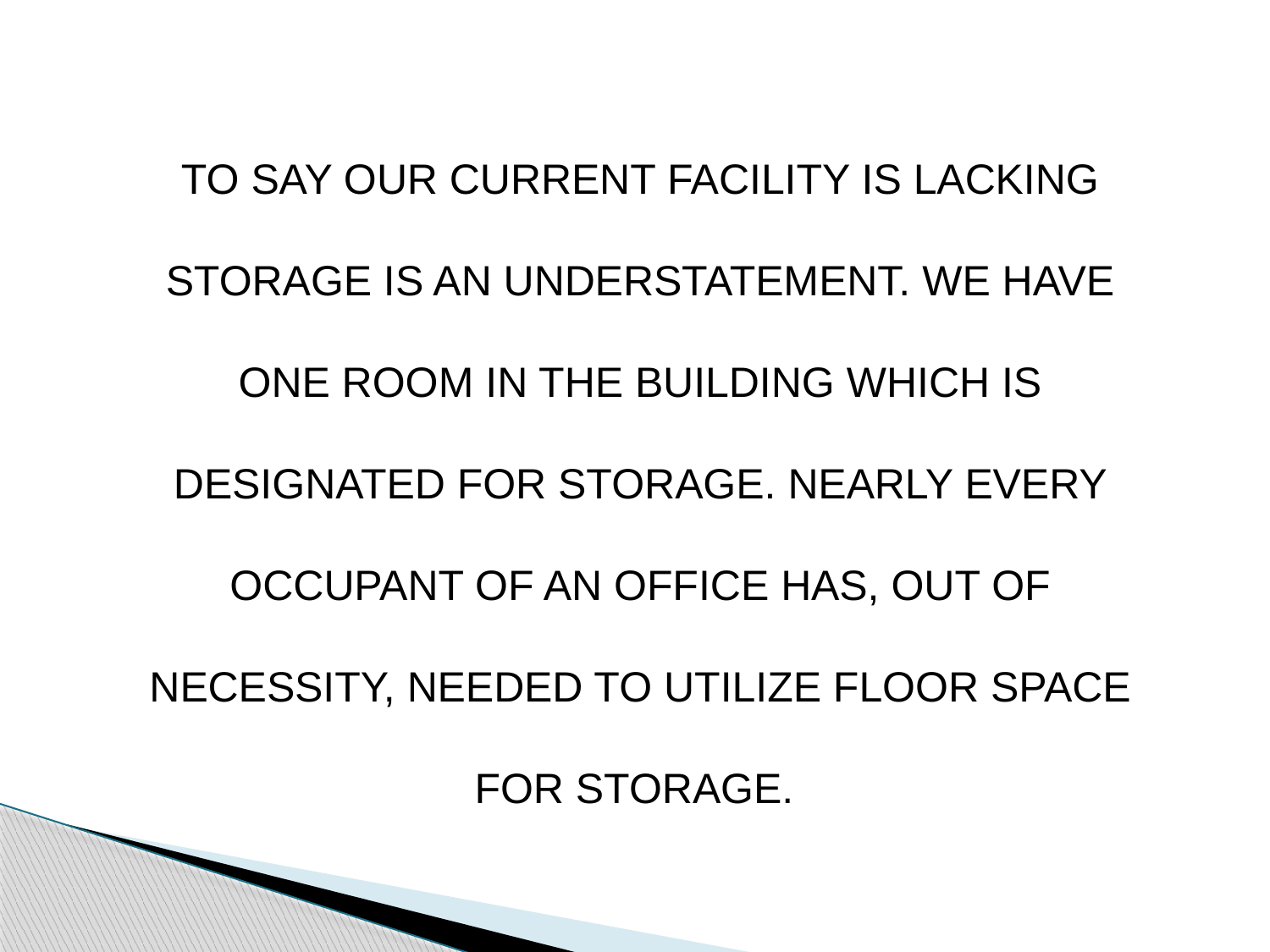

TO SAY OUR CURRENT FACILITY IS LACKING STORAGE IS AN UNDERSTATEMENT. WE HAVE ONE ROOM IN THE BUILDING WHICH IS DESIGNATED FOR STORAGE. NEARLY EVERY OCCUPANT OF AN OFFICE HAS, OUT OF NECESSITY, NEEDED TO UTILIZE FLOOR SPACE FOR STORAGE.